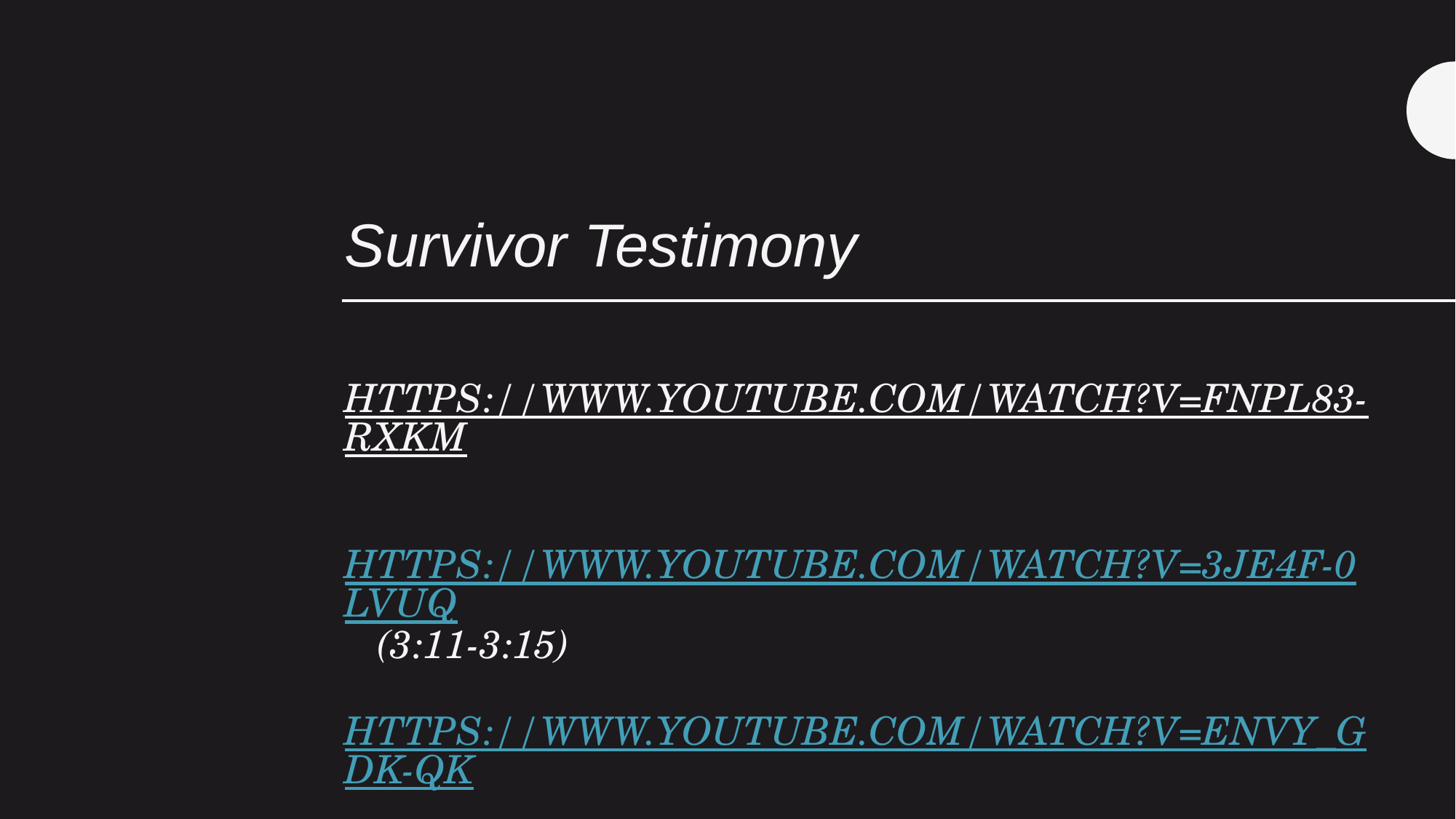

Survivor Testimony
# https://www.youtube.com/watch?v=fNpl83-rXKM https://www.youtube.com/watch?v=3JE4f-0lvuQ   (3:11-3:15) https://www.youtube.com/watch?v=eNvY_GDK-Qk